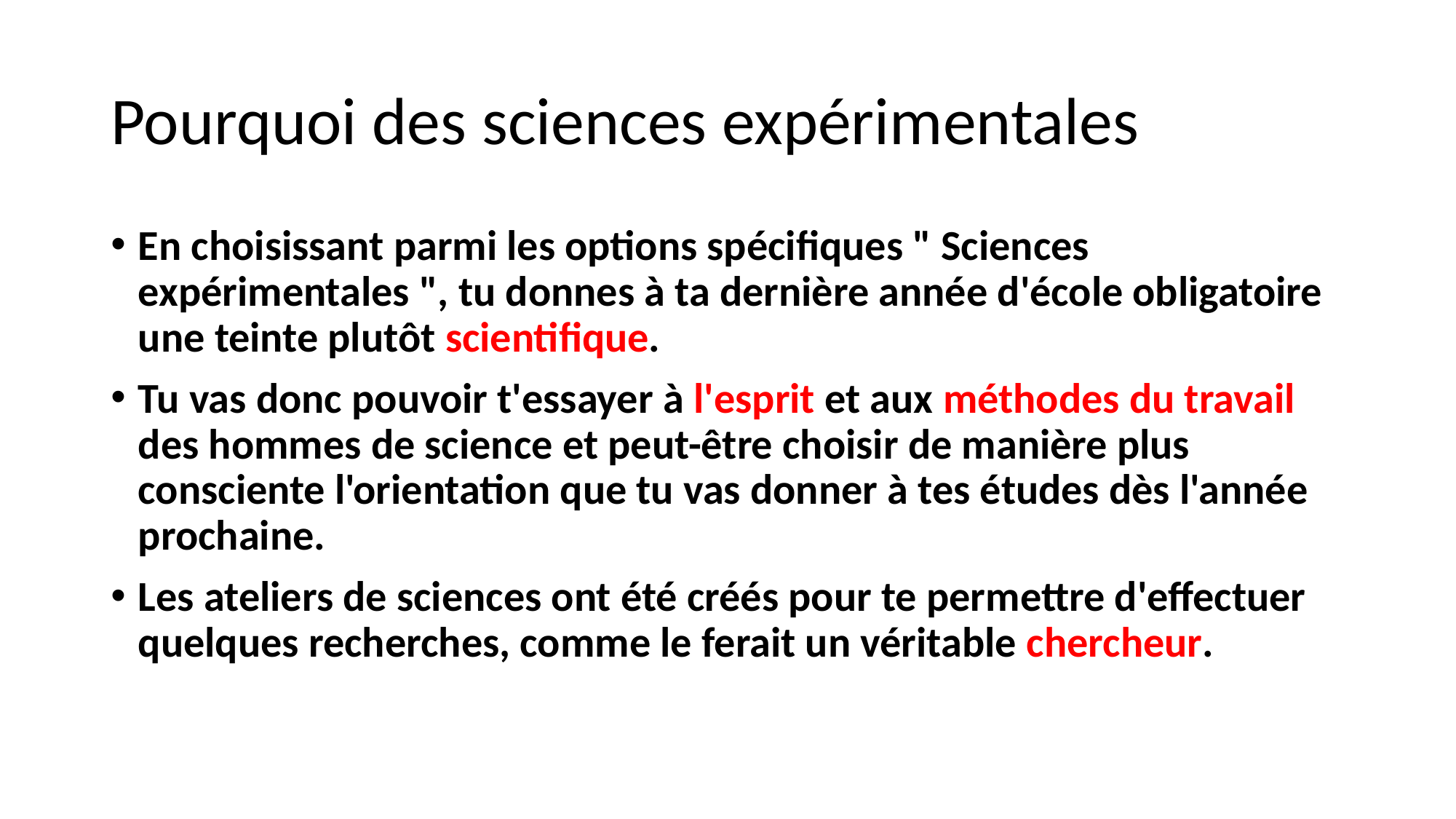

# Pourquoi des sciences expérimentales
En choisissant parmi les options spécifiques " Sciences expérimentales ", tu donnes à ta dernière année d'école obligatoire une teinte plutôt scientifique.
Tu vas donc pouvoir t'essayer à l'esprit et aux méthodes du travail des hommes de science et peut-être choisir de manière plus consciente l'orientation que tu vas donner à tes études dès l'année prochaine.
Les ateliers de sciences ont été créés pour te permettre d'effectuer quelques recherches, comme le ferait un véritable chercheur.